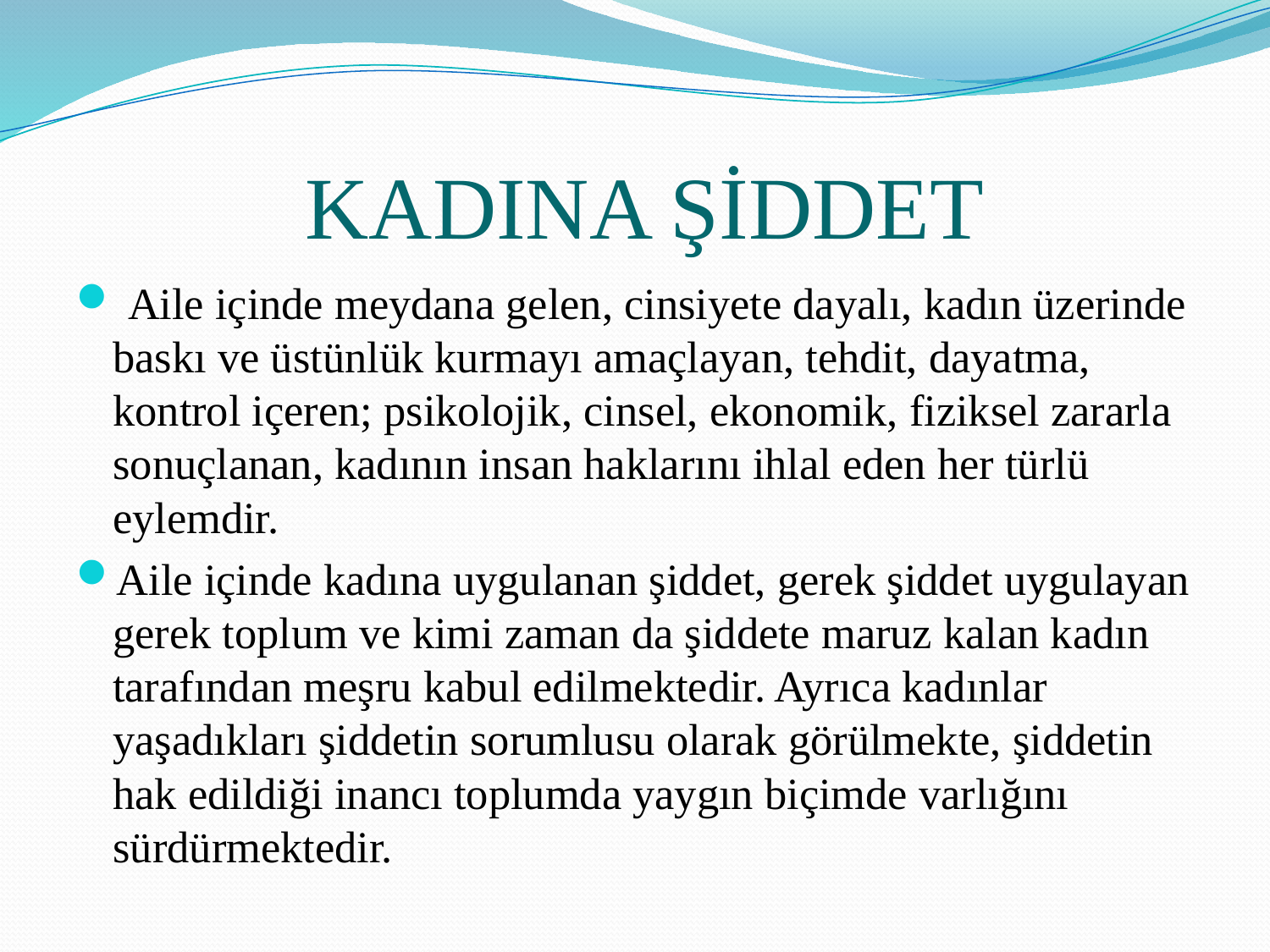

# KADINA ŞİDDET
 Aile içinde meydana gelen, cinsiyete dayalı, kadın üzerinde baskı ve üstünlük kurmayı amaçlayan, tehdit, dayatma, kontrol içeren; psikolojik, cinsel, ekonomik, fiziksel zararla sonuçlanan, kadının insan haklarını ihlal eden her türlü eylemdir.
Aile içinde kadına uygulanan şiddet, gerek şiddet uygulayan gerek toplum ve kimi zaman da şiddete maruz kalan kadın tarafından meşru kabul edilmektedir. Ayrıca kadınlar yaşadıkları şiddetin sorumlusu olarak görülmekte, şiddetin hak edildiği inancı toplumda yaygın biçimde varlığını sürdürmektedir.